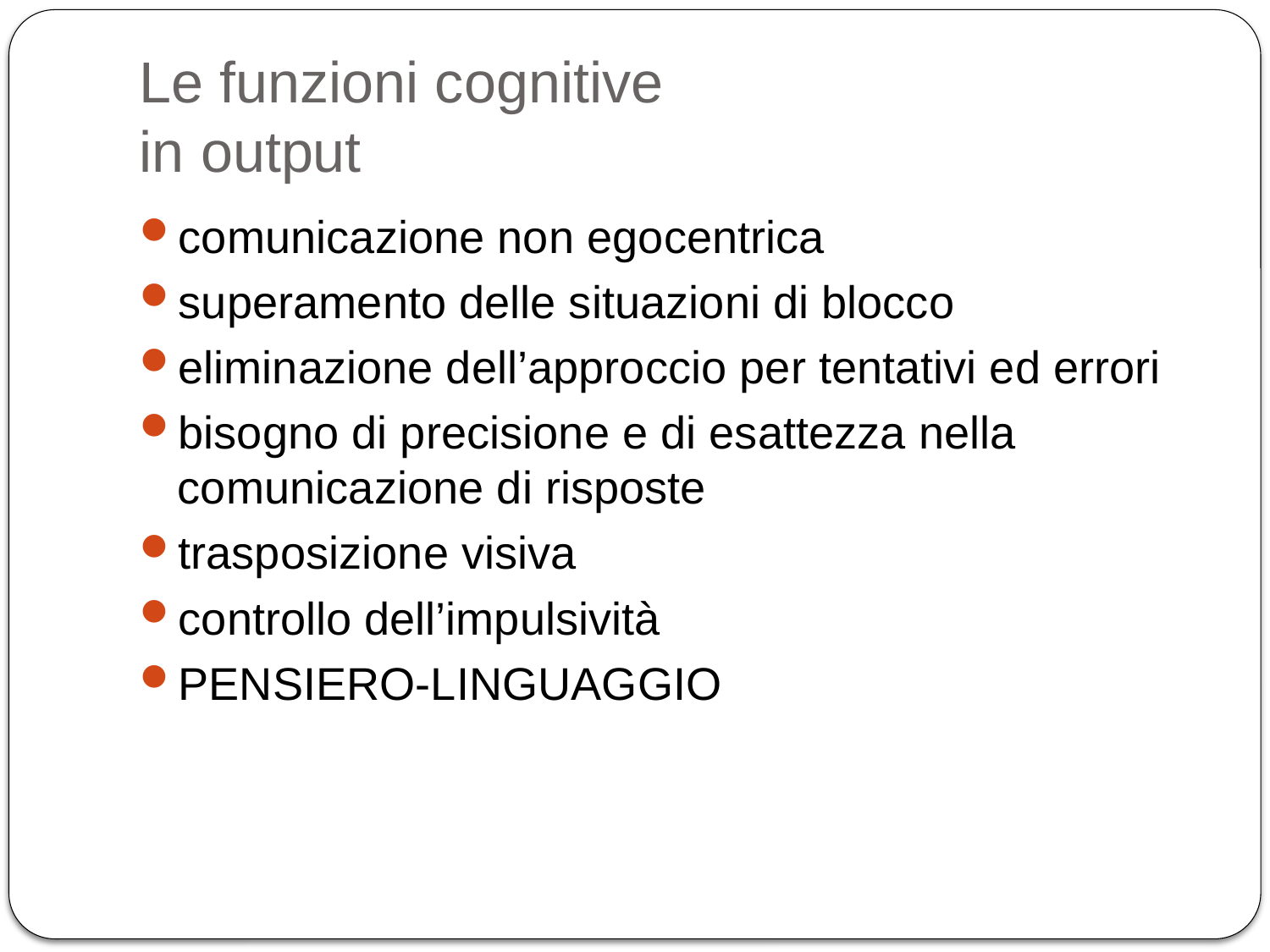

# Le funzioni cognitive in output
comunicazione non egocentrica
superamento delle situazioni di blocco
eliminazione dell’approccio per tentativi ed errori
bisogno di precisione e di esattezza nella comunicazione di risposte
trasposizione visiva
controllo dell’impulsività
PENSIERO-LINGUAGGIO